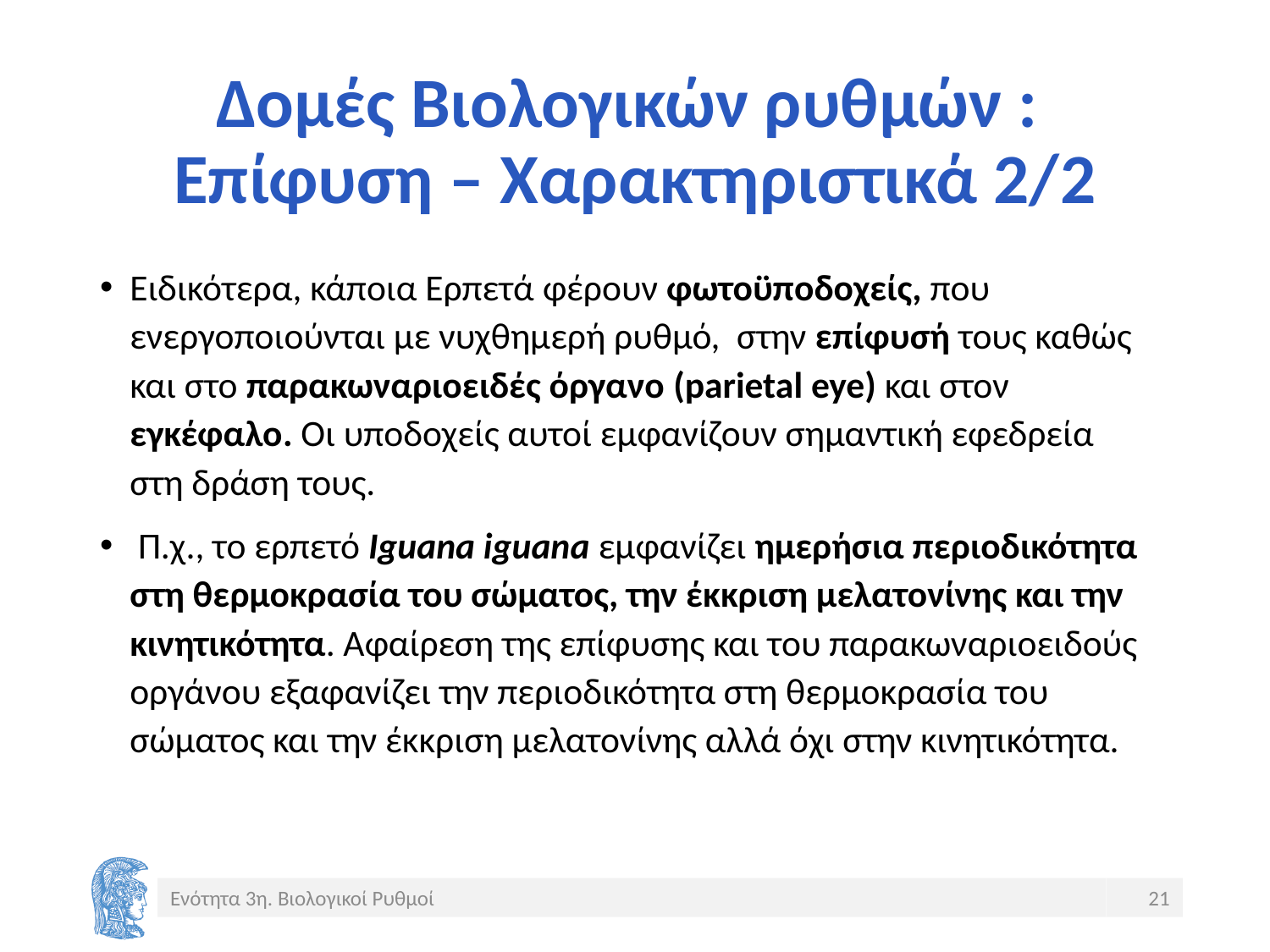

# Δομές Βιολογικών ρυθμών : Επίφυση – Χαρακτηριστικά 2/2
Ειδικότερα, κάποια Ερπετά φέρουν φωτοϋποδοχείς, που ενεργοποιούνται με νυχθημερή ρυθμό,  στην επίφυσή τους καθώς και στο παρακωναριοειδές όργανο (parietal eye) και στον εγκέφαλο. Οι υποδοχείς αυτοί εμφανίζουν σημαντική εφεδρεία στη δράση τους.
 Π.χ., το ερπετό Iguana iguana εμφανίζει ημερήσια περιοδικότητα στη θερμοκρασία του σώματος, την έκκριση μελατονίνης και την κινητικότητα. Αφαίρεση της επίφυσης και του παρακωναριοειδούς οργάνου εξαφανίζει την περιοδικότητα στη θερμοκρασία του σώματος και την έκκριση μελατονίνης αλλά όχι στην κινητικότητα.

Ενότητα 3η. Βιολογικοί Ρυθμοί
21